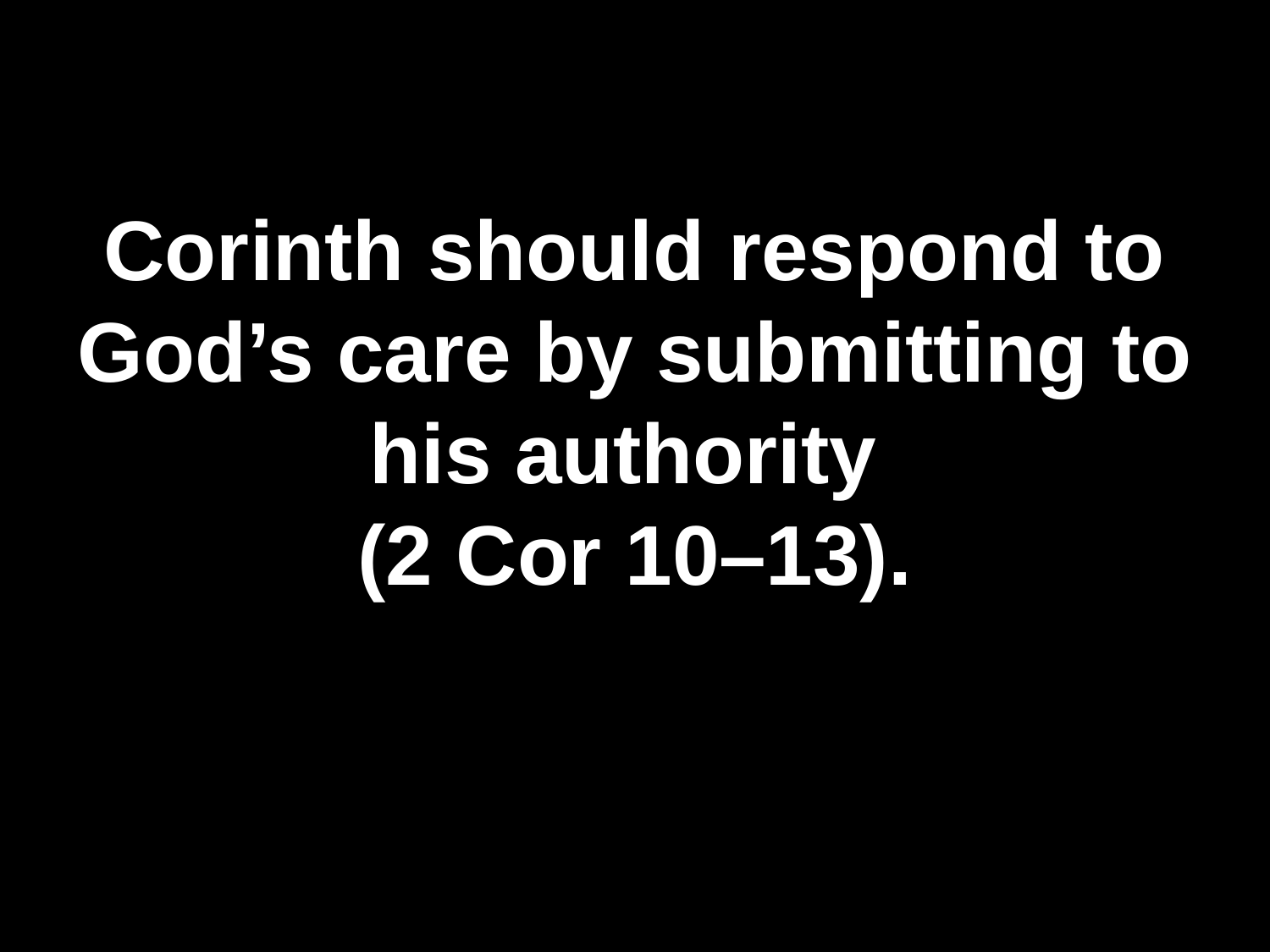

# Corinth should respond to God’s care by submitting to his authority (2 Cor 10–13).